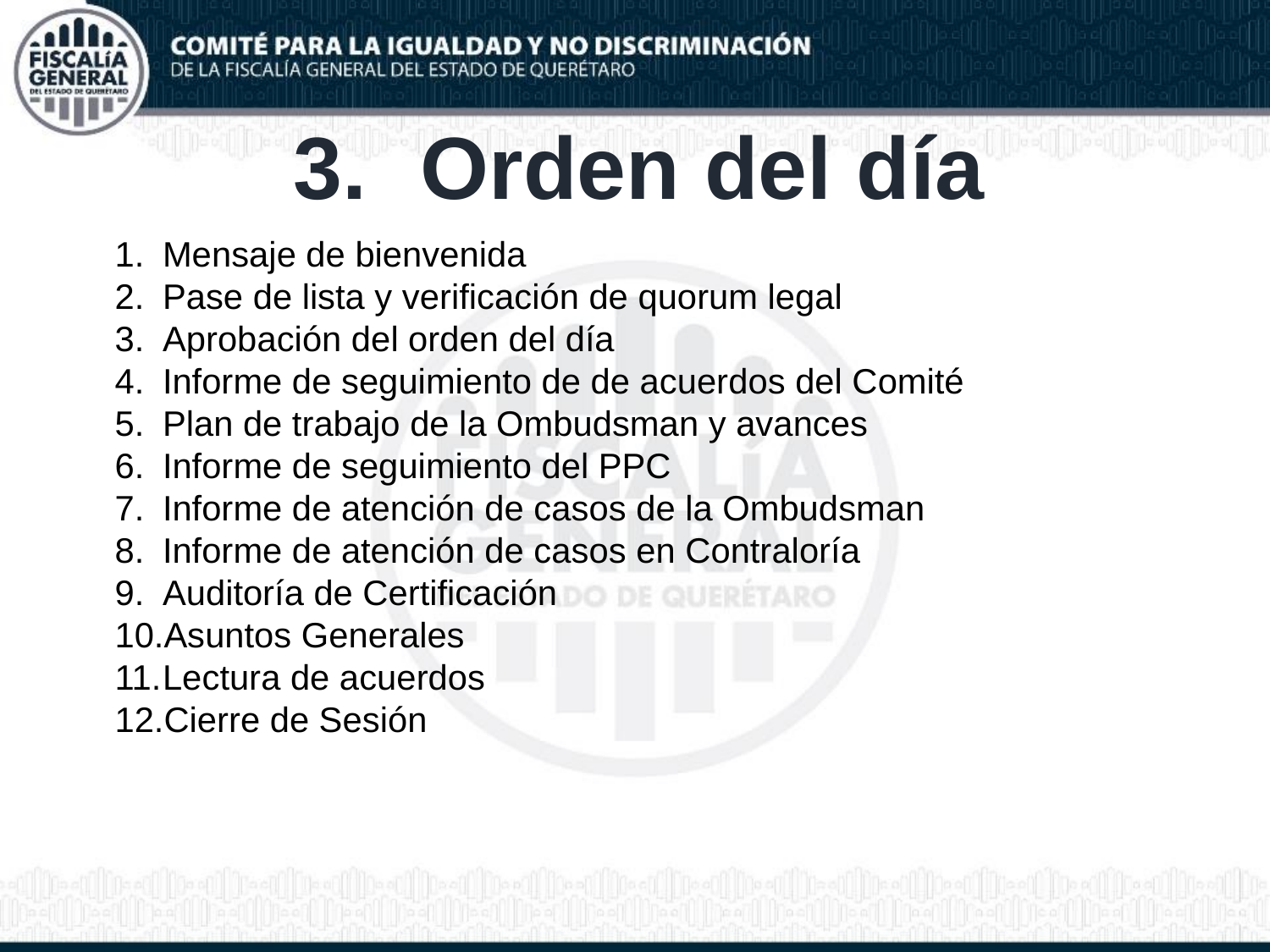

3. 	Orden del día
Mensaje de bienvenida
Pase de lista y verificación de quorum legal
Aprobación del orden del día
Informe de seguimiento de de acuerdos del Comité
Plan de trabajo de la Ombudsman y avances
Informe de seguimiento del PPC
Informe de atención de casos de la Ombudsman
Informe de atención de casos en Contraloría
Auditoría de Certificación
Asuntos Generales
Lectura de acuerdos
Cierre de Sesión